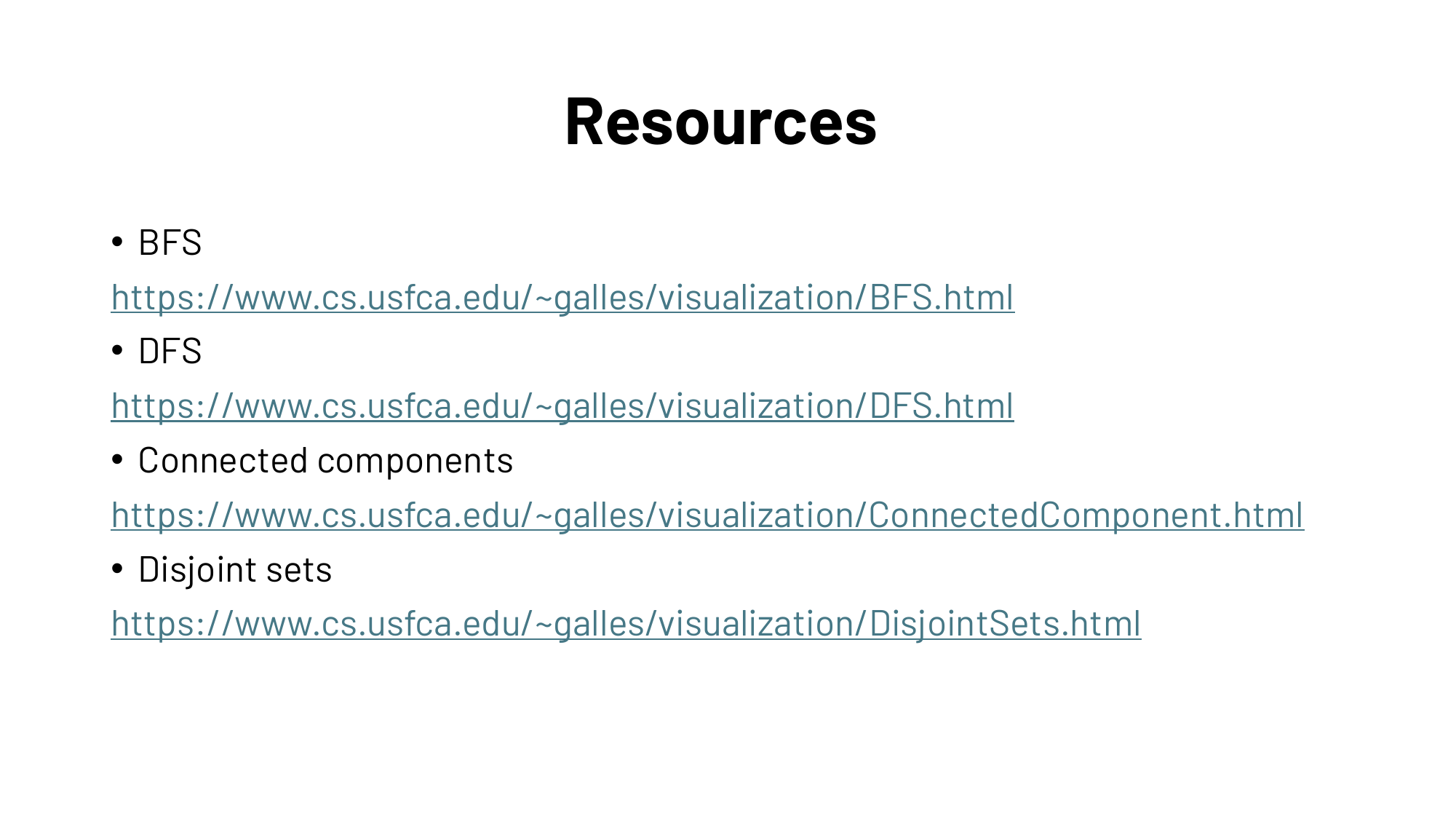

# Resources
BFS
https://www.cs.usfca.edu/~galles/visualization/BFS.html
DFS
https://www.cs.usfca.edu/~galles/visualization/DFS.html
Connected components
https://www.cs.usfca.edu/~galles/visualization/ConnectedComponent.html
Disjoint sets
https://www.cs.usfca.edu/~galles/visualization/DisjointSets.html